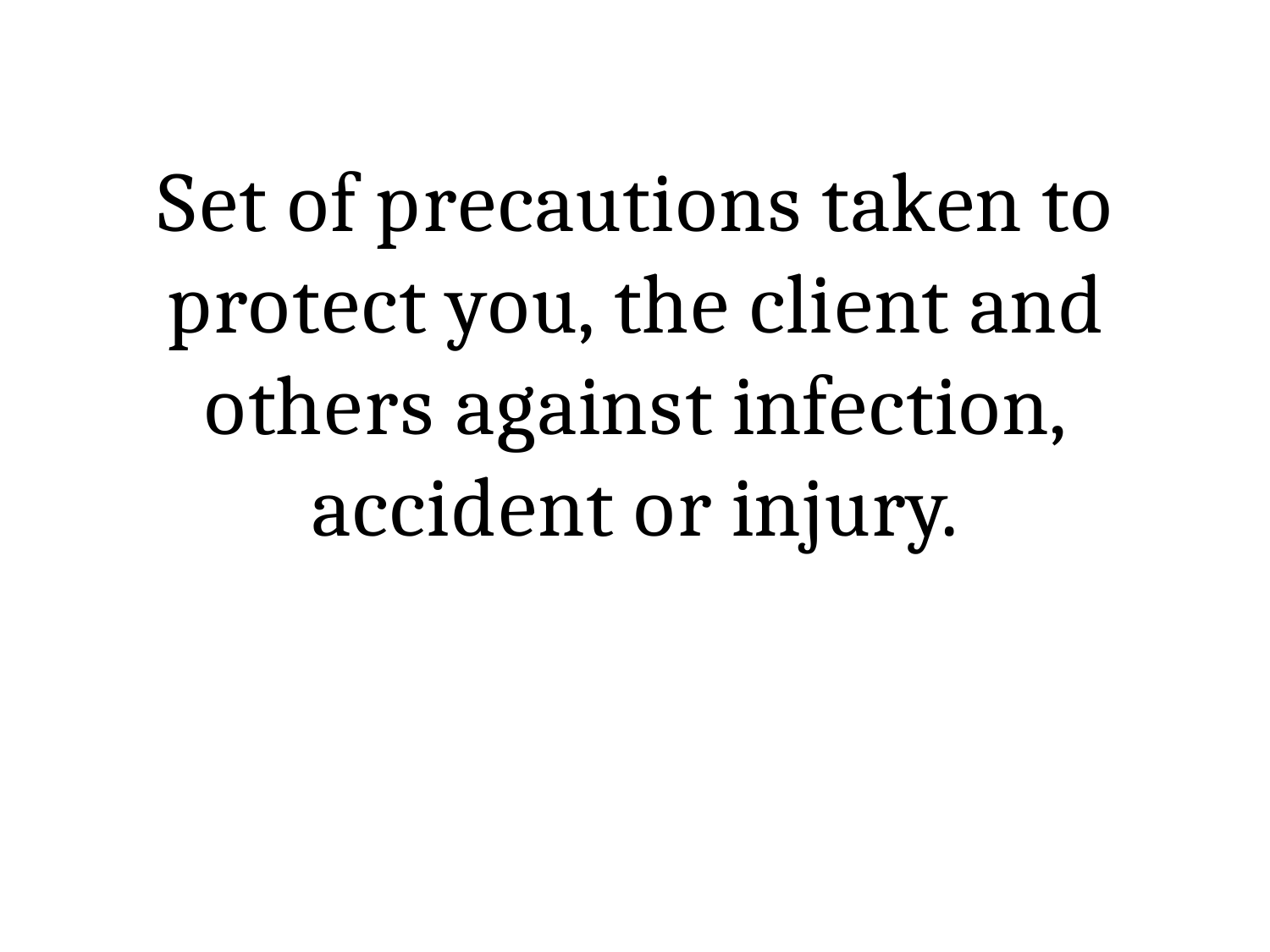

Set of precautions taken to protect you, the client and others against infection, accident or injury.